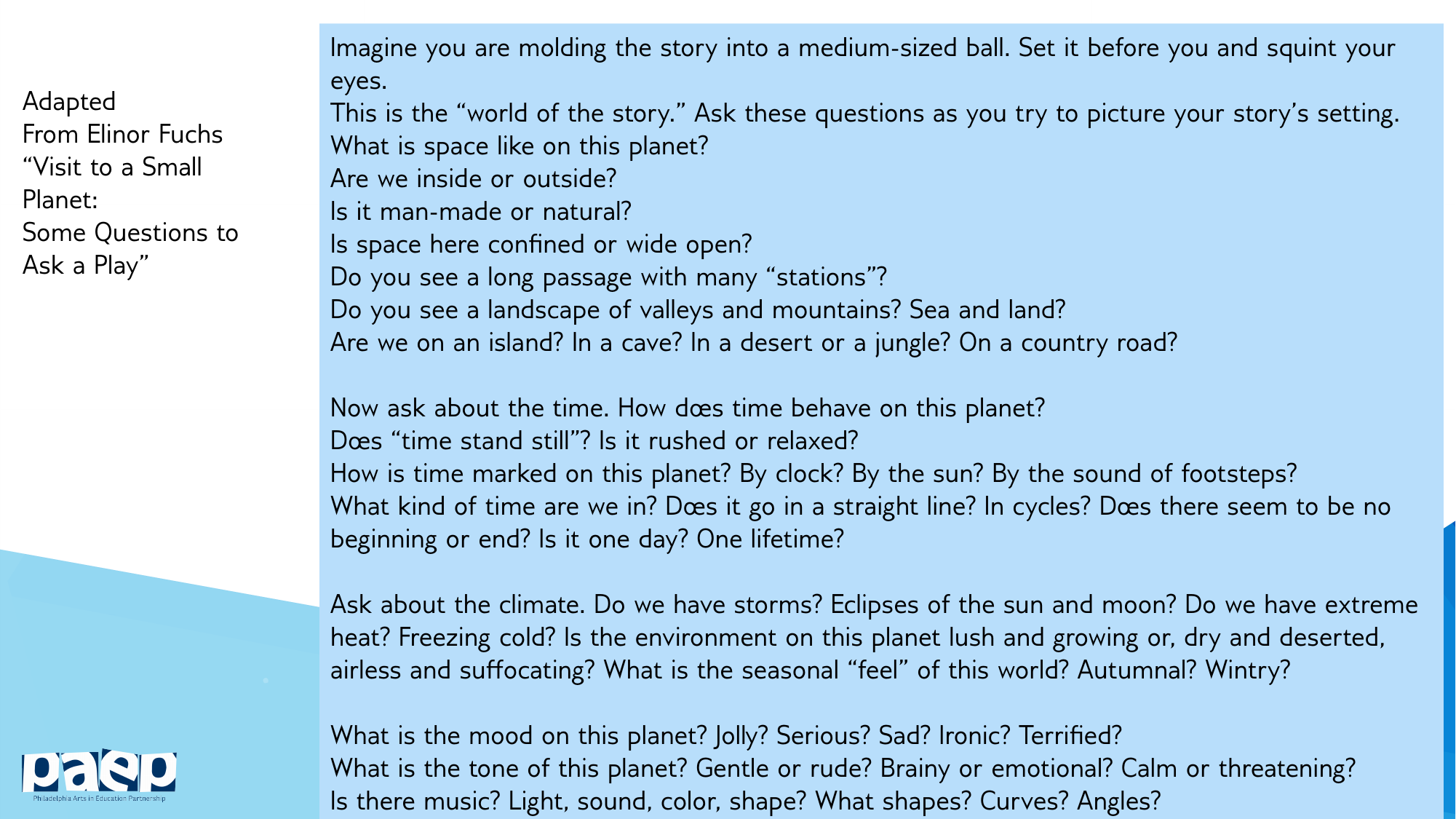

Imagine you are molding the story into a medium-sized ball. Set it before you and squint your eyes.
This is the “world of the story.” Ask these questions as you try to picture your story’s setting.
What is space like on this planet?
Are we inside or outside?
Is it man-made or natural?
Is space here confined or wide open?
Do you see a long passage with many “stations”?
Do you see a landscape of valleys and mountains? Sea and land?
Are we on an island? In a cave? In a desert or a jungle? On a country road?

Now ask about the time. How does time behave on this planet?
Does “time stand still”? Is it rushed or relaxed?
How is time marked on this planet? By clock? By the sun? By the sound of footsteps?
What kind of time are we in? Does it go in a straight line? In cycles? Does there seem to be no beginning or end? Is it one day? One lifetime?

Ask about the climate. Do we have storms? Eclipses of the sun and moon? Do we have extreme heat? Freezing cold? Is the environment on this planet lush and growing or, dry and deserted, airless and suffocating? What is the seasonal “feel” of this world? Autumnal? Wintry?

What is the mood on this planet? Jolly? Serious? Sad? Ironic? Terrified?
What is the tone of this planet? Gentle or rude? Brainy or emotional? Calm or threatening?
Is there music? Light, sound, color, shape? What shapes? Curves? Angles?
Adapted
From Elinor Fuchs
“Visit to a Small Planet:
Some Questions to Ask a Play”